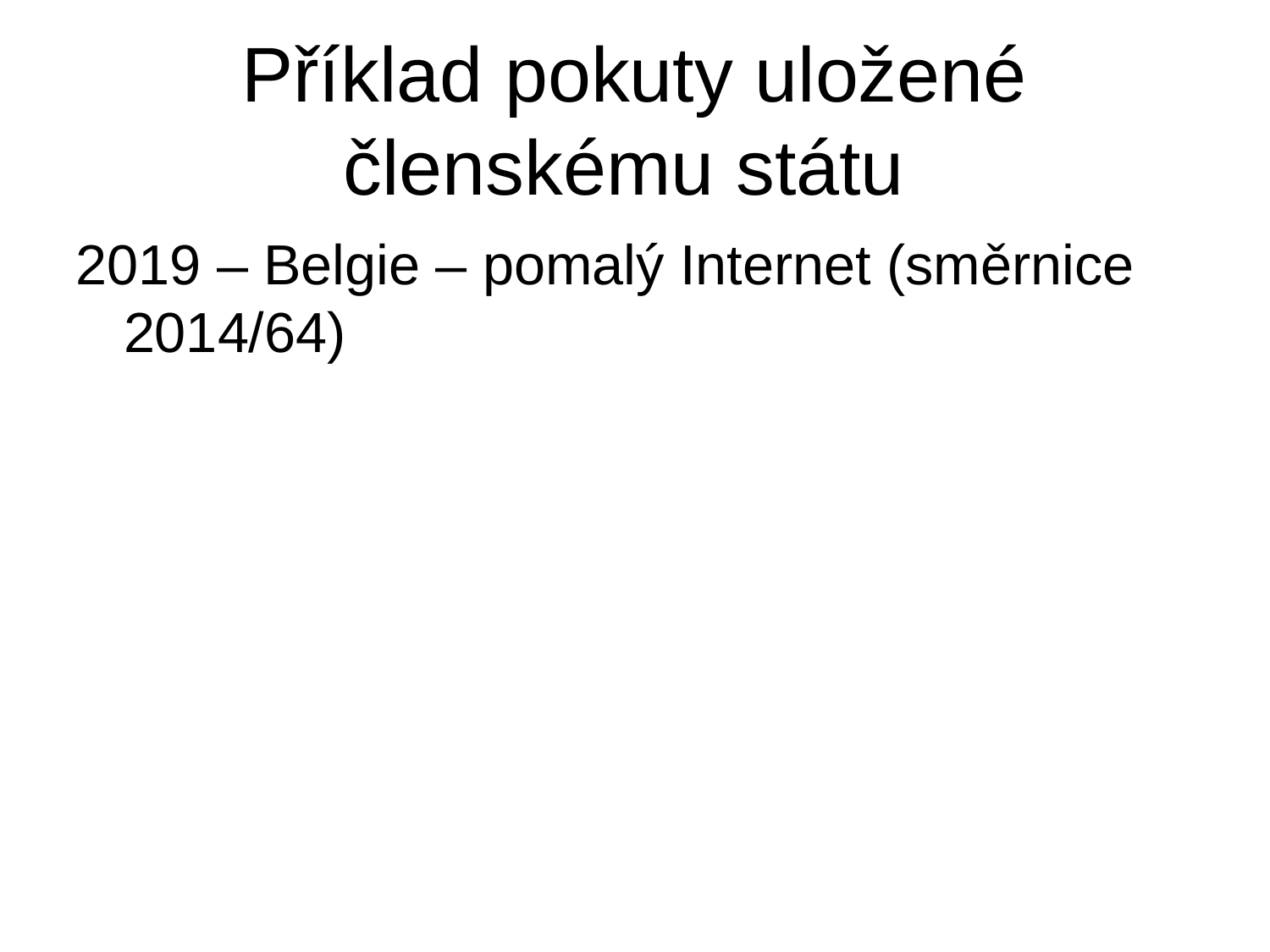

# Příklad pokuty uložené členskému státu
2019 – Belgie – pomalý Internet (směrnice 2014/64)